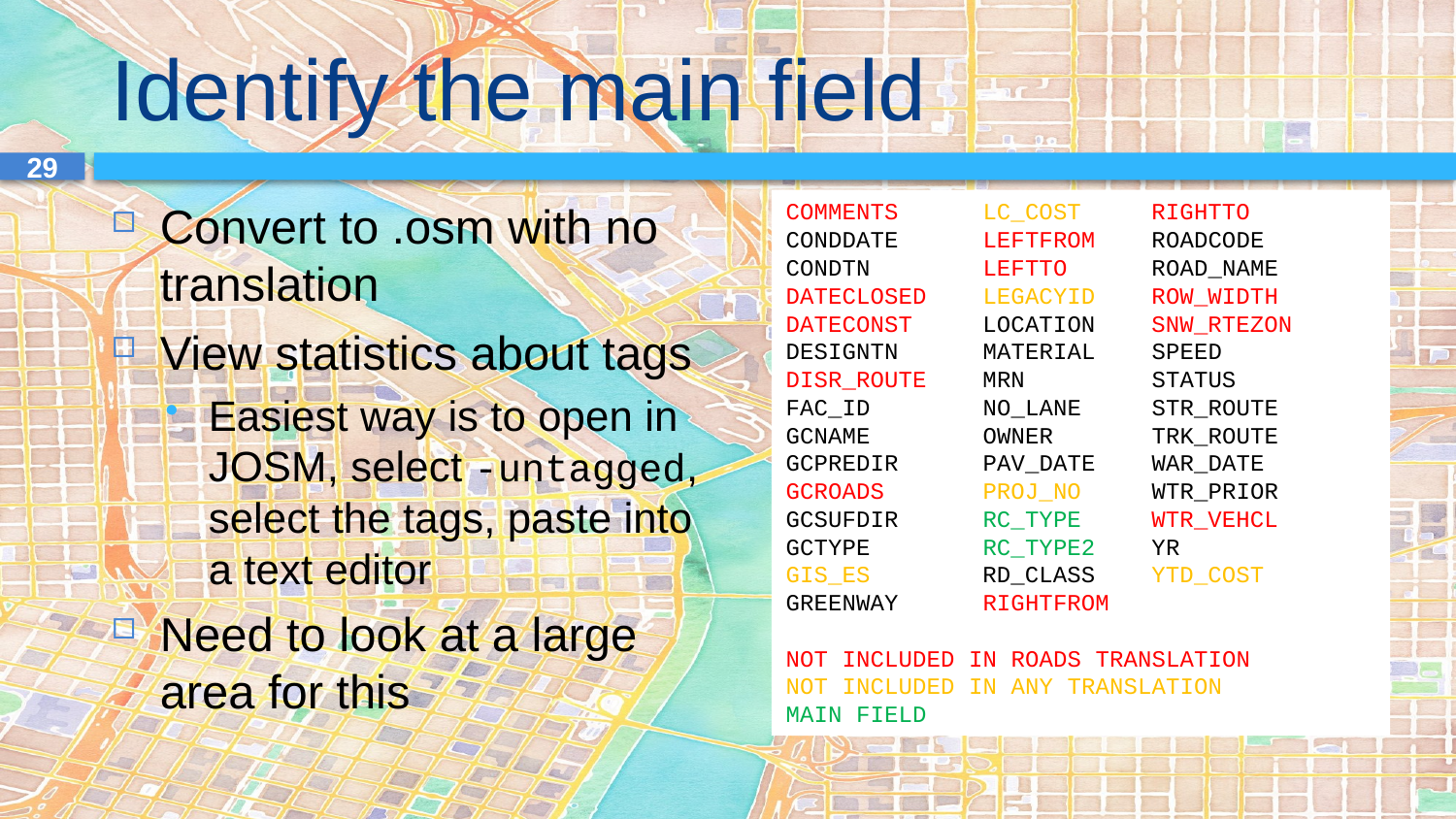

# Identify the main field
29
Convert to .osm with no translation
View statistics about tags
Easiest way is to open in JOSM, select ‐untagged, select the tags, paste into a text editor
Need to look at a large area for this

COMMENTS      LC_COST     RIGHTTO
CONDDATE      LEFTFROM    ROADCODE
CONDTN        LEFTTO      ROAD_NAME
DATECLOSED    LEGACYID    ROW_WIDTH
DATECONST     LOCATION    SNW_RTEZON
DESIGNTN      MATERIAL    SPEED
DISR_ROUTE    MRN         STATUS
FAC_ID        NO_LANE     STR_ROUTE
GCNAME        OWNER       TRK_ROUTE
GCPREDIR      PAV_DATE    WAR_DATE
GCROADS       PROJ_NO     WTR_PRIOR
GCSUFDIR      RC_TYPE     WTR_VEHCL
GCTYPE        RC_TYPE2    YR
GIS_ES        RD_CLASS    YTD_COST
GREENWAY      RIGHTFROM

NOT INCLUDED IN ROADS TRANSLATION
NOT INCLUDED IN ANY TRANSLATION
MAIN FIELD